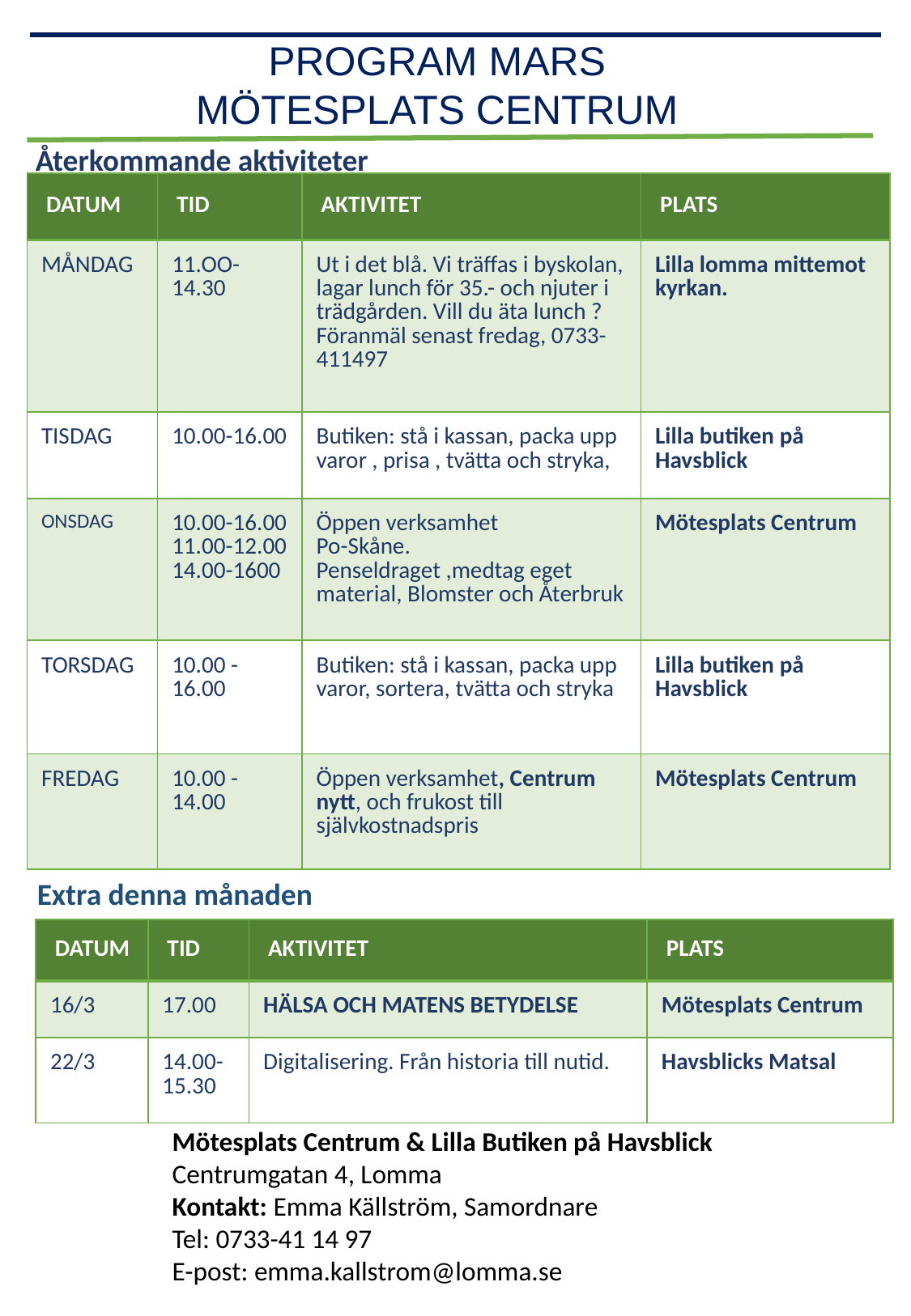

PROGRAM MARS
MÖTESPLATS CENTRUM
Återkommande aktiviteter

| DATUM | TID | AKTIVITET | PLATS |
| --- | --- | --- | --- |
| MÅNDAG | 11.OO-14.30 | Ut i det blå. Vi träffas i byskolan, lagar lunch för 35.- och njuter i trädgården. Vill du äta lunch ? Föranmäl senast fredag, 0733- 411497 | Lilla lomma mittemot kyrkan. |
| TISDAG | 10.00-16.00 | Butiken: stå i kassan, packa upp varor , prisa , tvätta och stryka, | Lilla butiken på Havsblick |
| ONSDAG | 10.00-16.00 11.00-12.00 14.00-1600 | Öppen verksamhet Po-Skåne. Penseldraget ,medtag eget material, Blomster och Återbruk | Mötesplats Centrum |
| TORSDAG | 10.00 -16.00 | Butiken: stå i kassan, packa upp varor, sortera, tvätta och stryka | Lilla butiken på Havsblick |
| FREDAG | 10.00 -14.00 | Öppen verksamhet, Centrum nytt, och frukost till självkostnadspris | Mötesplats Centrum |
Extra denna månaden
| DATUM | TID | AKTIVITET | PLATS |
| --- | --- | --- | --- |
| 16/3 | 17.00 | HÄLSA OCH MATENS BETYDELSE | Mötesplats Centrum |
| 22/3 | 14.00-15.30 | Digitalisering. Från historia till nutid. | Havsblicks Matsal |
Mötesplats Centrum & Lilla Butiken på Havsblick
Centrumgatan 4, Lomma
Kontakt: Emma Källström, Samordnare
Tel: 0733-41 14 97
E-post: emma.kallstrom@lomma.se